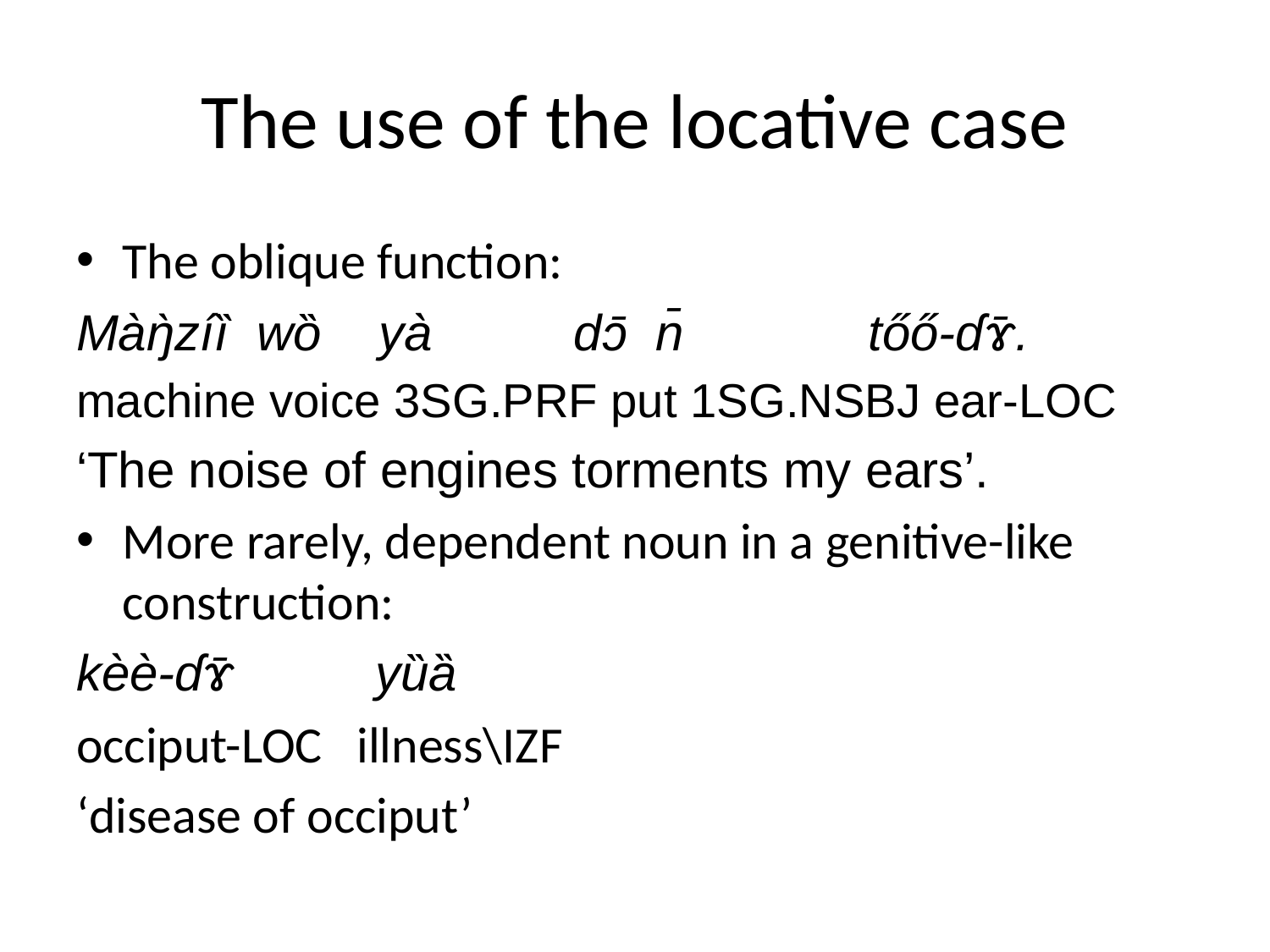

# The use of the locative case
The oblique function:
Màŋ̀zíȉ  wȍ    yà          dɔ̄  n̄             tőő-ɗɤ̄.
machine voice 3SG.PRF put 1SG.NSBJ ear-LOC
‘The noise of engines torments my ears’.
More rarely, dependent noun in a genitive-like construction:
kèè-ɗɤ̄          yȕȁ
occiput-LOC   illness\IZF
‘disease of occiput’